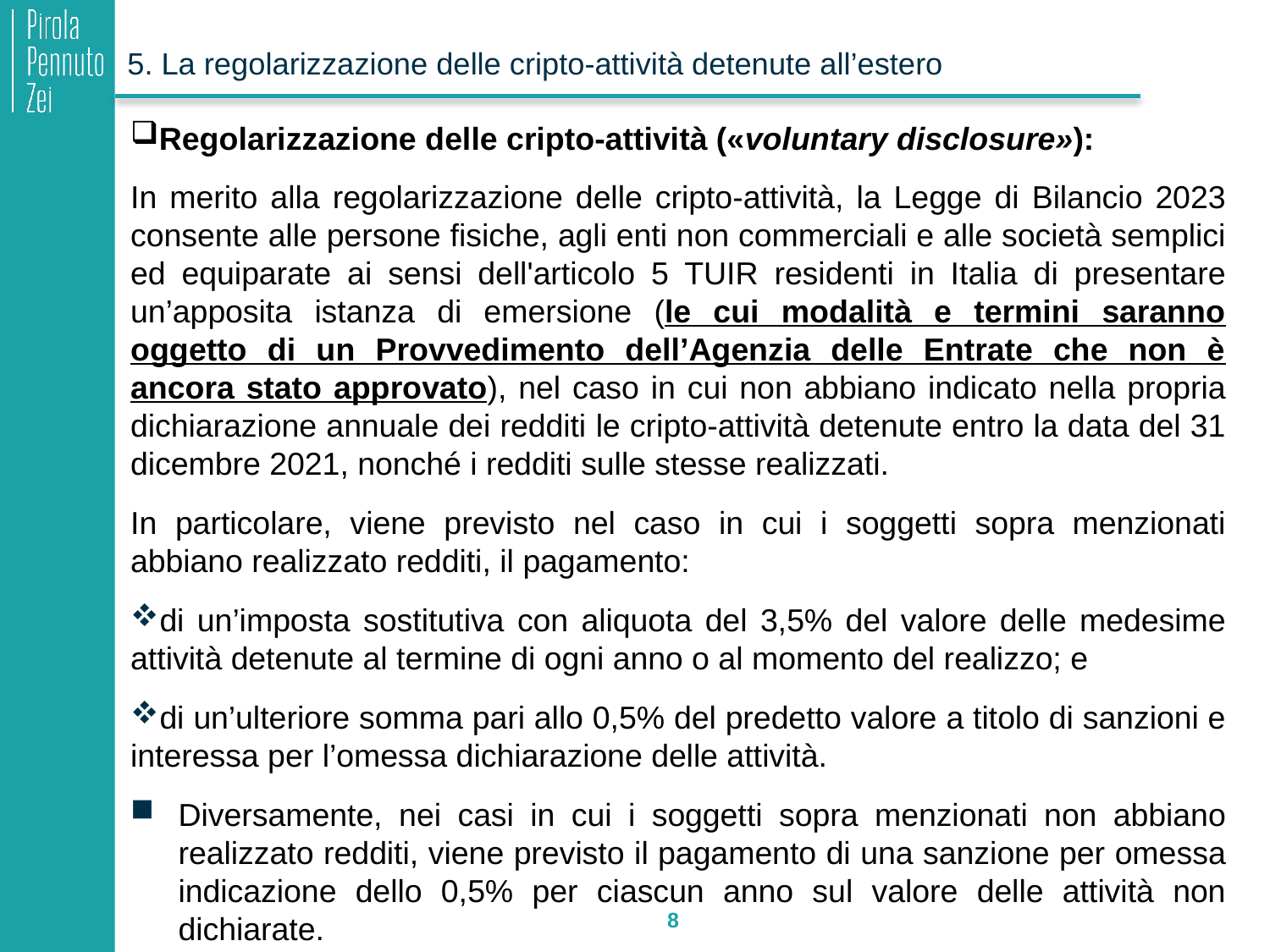

# 5. La regolarizzazione delle cripto-attività detenute all’estero
Regolarizzazione delle cripto-attività («voluntary disclosure»):
In merito alla regolarizzazione delle cripto-attività, la Legge di Bilancio 2023 consente alle persone fisiche, agli enti non commerciali e alle società semplici ed equiparate ai sensi dell'articolo 5 TUIR residenti in Italia di presentare un’apposita istanza di emersione (le cui modalità e termini saranno oggetto di un Provvedimento dell’Agenzia delle Entrate che non è ancora stato approvato), nel caso in cui non abbiano indicato nella propria dichiarazione annuale dei redditi le cripto-attività detenute entro la data del 31 dicembre 2021, nonché i redditi sulle stesse realizzati.
In particolare, viene previsto nel caso in cui i soggetti sopra menzionati abbiano realizzato redditi, il pagamento:
di un’imposta sostitutiva con aliquota del 3,5% del valore delle medesime attività detenute al termine di ogni anno o al momento del realizzo; e
di un’ulteriore somma pari allo 0,5% del predetto valore a titolo di sanzioni e interessa per l’omessa dichiarazione delle attività.
Diversamente, nei casi in cui i soggetti sopra menzionati non abbiano realizzato redditi, viene previsto il pagamento di una sanzione per omessa indicazione dello 0,5% per ciascun anno sul valore delle attività non dichiarate.

8